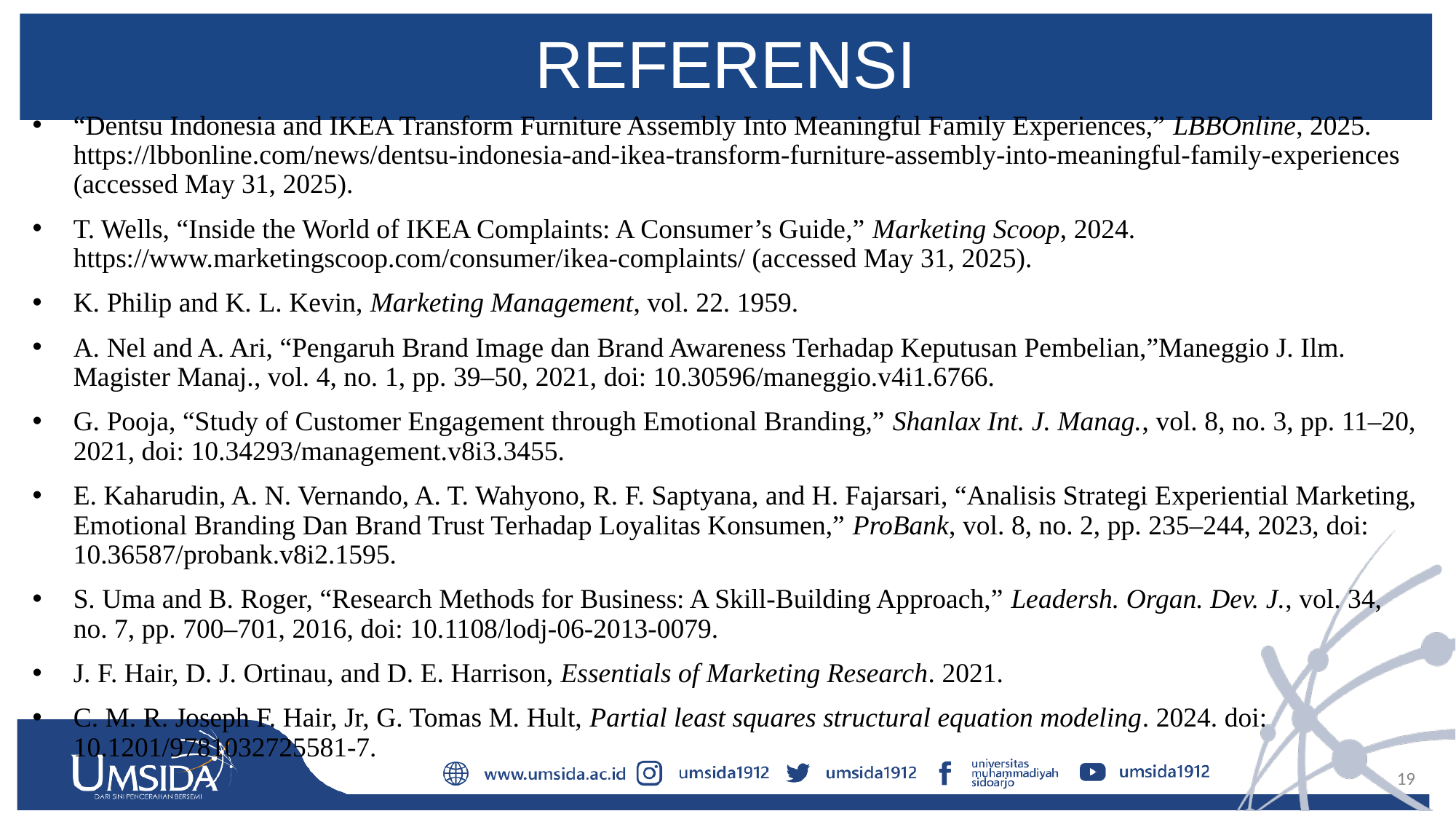

# REFERENSI
“Dentsu Indonesia and IKEA Transform Furniture Assembly Into Meaningful Family Experiences,” LBBOnline, 2025. https://lbbonline.com/news/dentsu-indonesia-and-ikea-transform-furniture-assembly-into-meaningful-family-experiences (accessed May 31, 2025).
T. Wells, “Inside the World of IKEA Complaints: A Consumer’s Guide,” Marketing Scoop, 2024. https://www.marketingscoop.com/consumer/ikea-complaints/ (accessed May 31, 2025).
K. Philip and K. L. Kevin, Marketing Management, vol. 22. 1959.
A. Nel and A. Ari, “Pengaruh Brand Image dan Brand Awareness Terhadap Keputusan Pembelian,”Maneggio J. Ilm. Magister Manaj., vol. 4, no. 1, pp. 39–50, 2021, doi: 10.30596/maneggio.v4i1.6766.
G. Pooja, “Study of Customer Engagement through Emotional Branding,” Shanlax Int. J. Manag., vol. 8, no. 3, pp. 11–20, 2021, doi: 10.34293/management.v8i3.3455.
E. Kaharudin, A. N. Vernando, A. T. Wahyono, R. F. Saptyana, and H. Fajarsari, “Analisis Strategi Experiential Marketing, Emotional Branding Dan Brand Trust Terhadap Loyalitas Konsumen,” ProBank, vol. 8, no. 2, pp. 235–244, 2023, doi: 10.36587/probank.v8i2.1595.
S. Uma and B. Roger, “Research Methods for Business: A Skill-Building Approach,” Leadersh. Organ. Dev. J., vol. 34, no. 7, pp. 700–701, 2016, doi: 10.1108/lodj-06-2013-0079.
J. F. Hair, D. J. Ortinau, and D. E. Harrison, Essentials of Marketing Research. 2021.
C. M. R. Joseph F. Hair, Jr, G. Tomas M. Hult, Partial least squares structural equation modeling. 2024. doi: 10.1201/9781032725581-7.